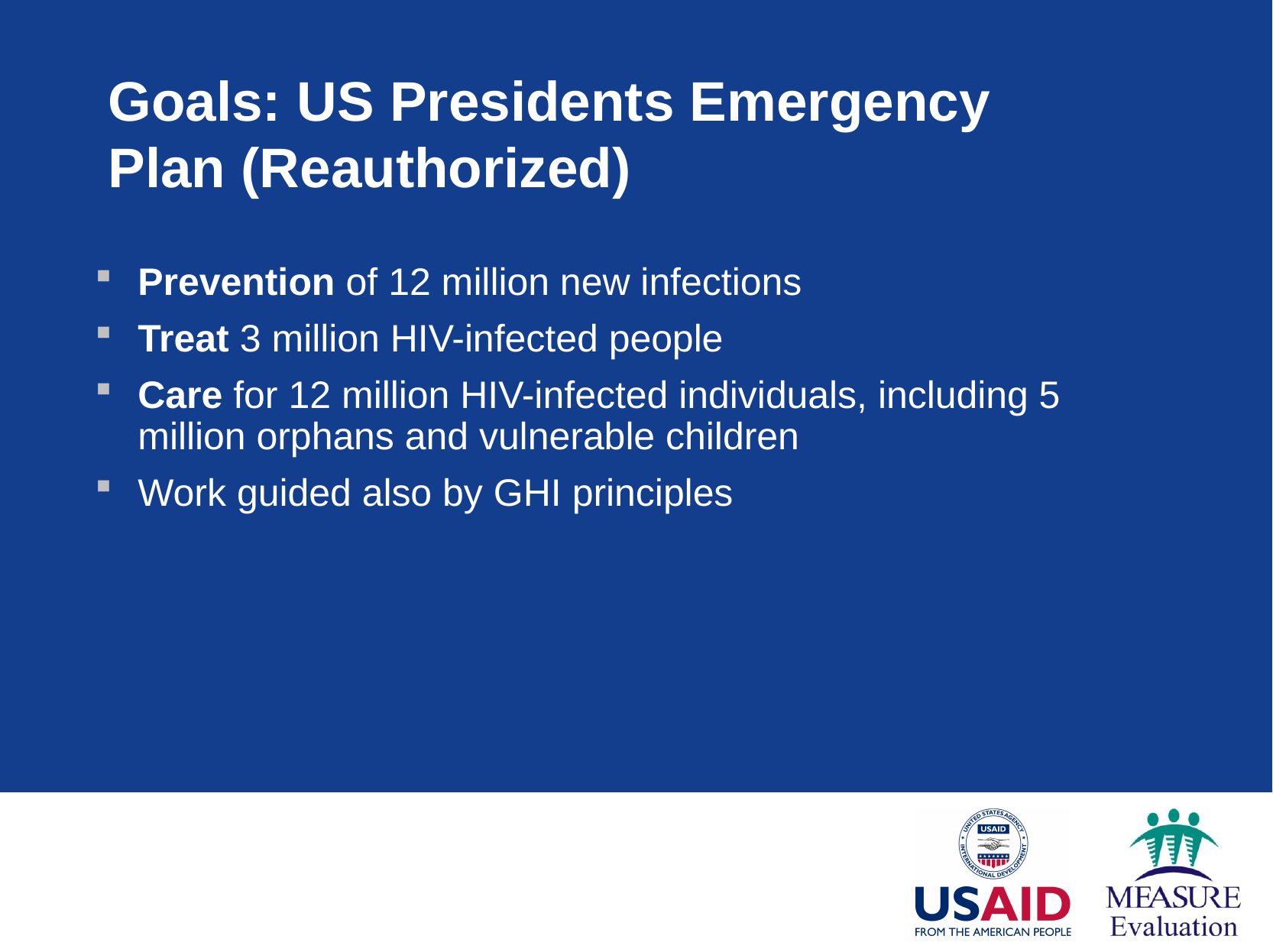

# Goals: US Presidents Emergency Plan (Reauthorized)
Prevention of 12 million new infections
Treat 3 million HIV-infected people
Care for 12 million HIV-infected individuals, including 5 million orphans and vulnerable children
Work guided also by GHI principles